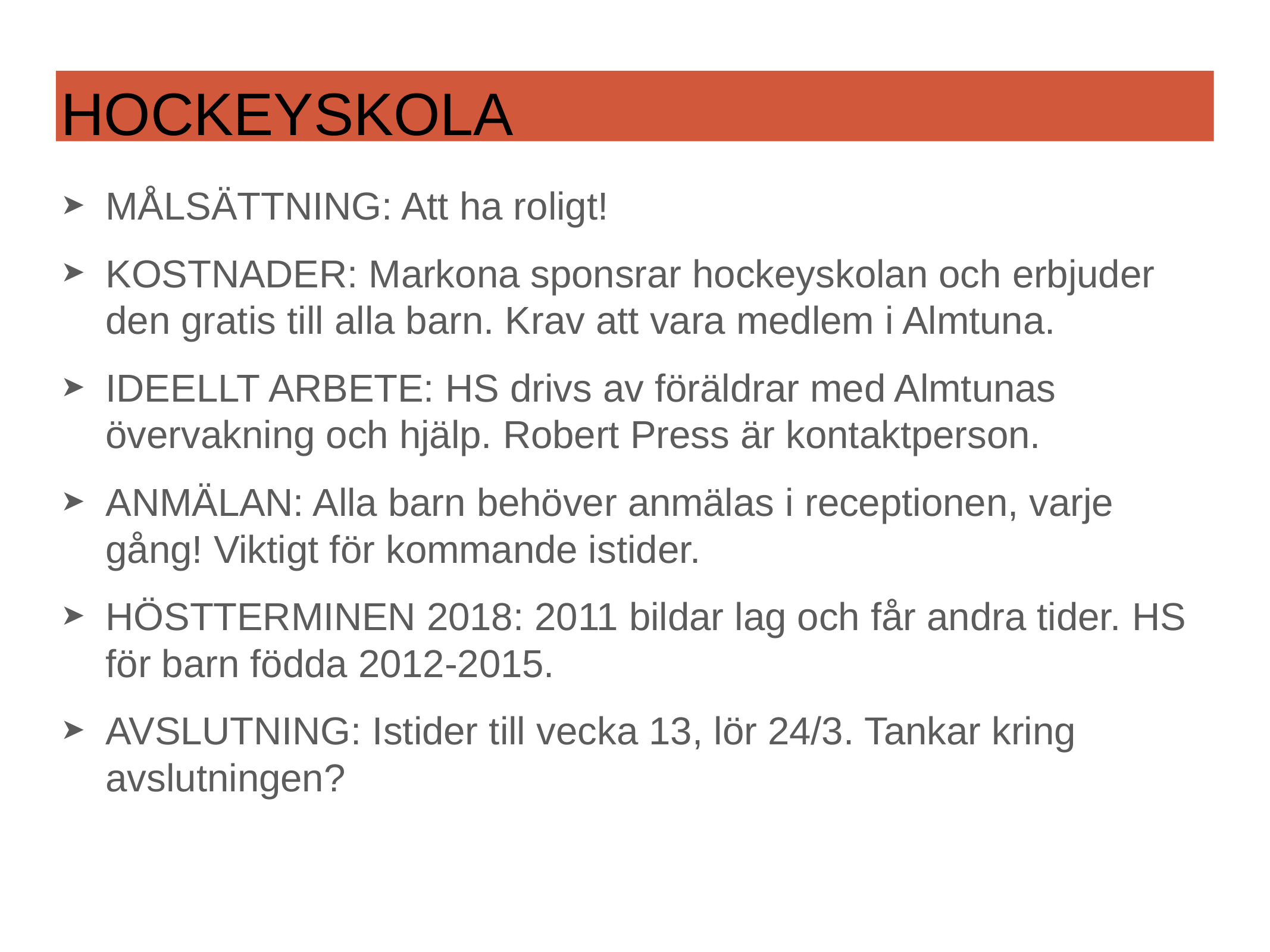

# Hockeyskola

MÅLSÄTTNING: Att ha roligt!
KOSTNADER: Markona sponsrar hockeyskolan och erbjuder den gratis till alla barn. Krav att vara medlem i Almtuna.
IDEELLT ARBETE: HS drivs av föräldrar med Almtunas övervakning och hjälp. Robert Press är kontaktperson.
ANMÄLAN: Alla barn behöver anmälas i receptionen, varje gång! Viktigt för kommande istider.
HÖSTTERMINEN 2018: 2011 bildar lag och får andra tider. HS för barn födda 2012-2015.
AVSLUTNING: Istider till vecka 13, lör 24/3. Tankar kring avslutningen?